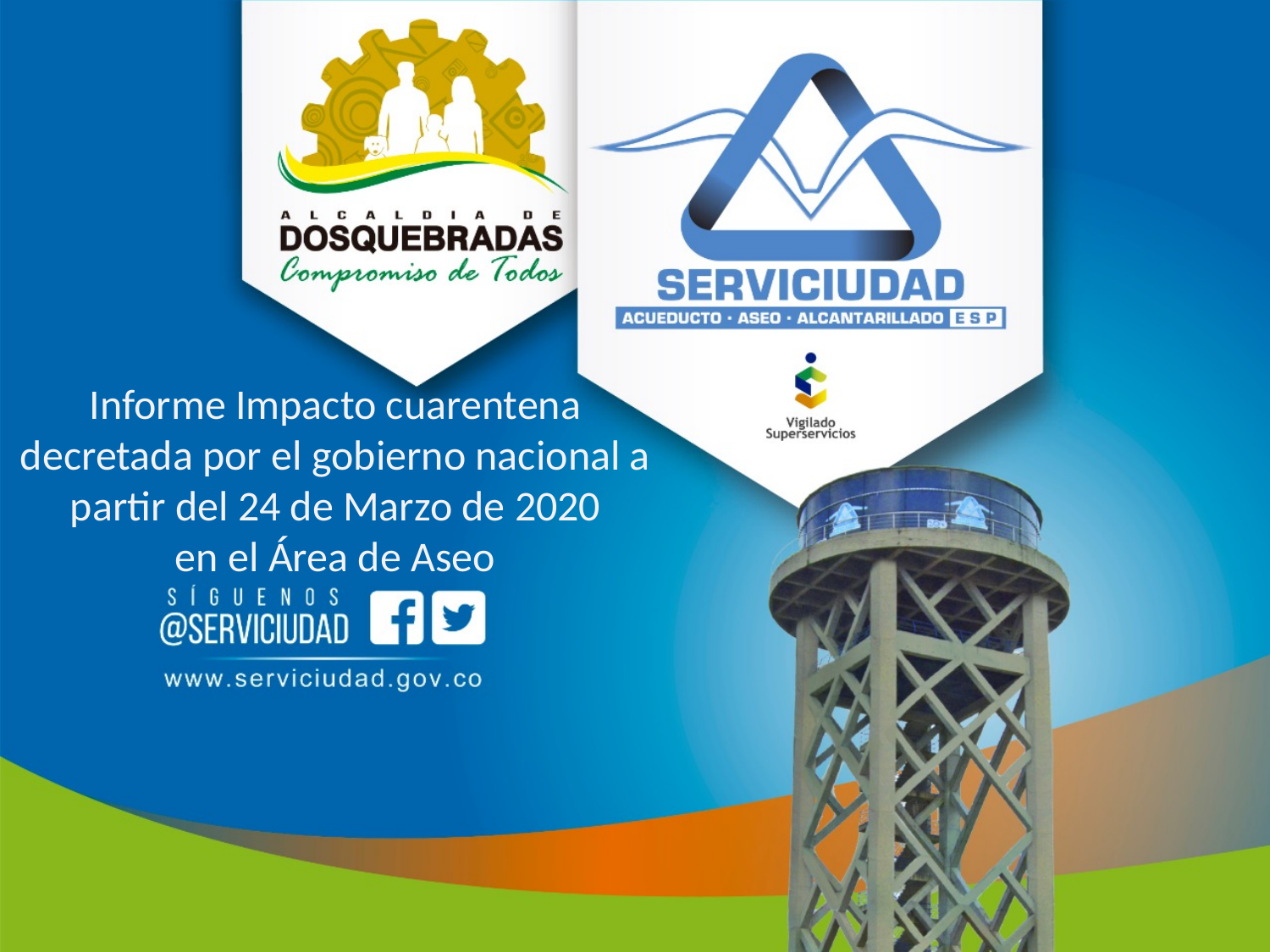

Informe Impacto cuarentena decretada por el gobierno nacional a partir del 24 de Marzo de 2020
en el Área de Aseo